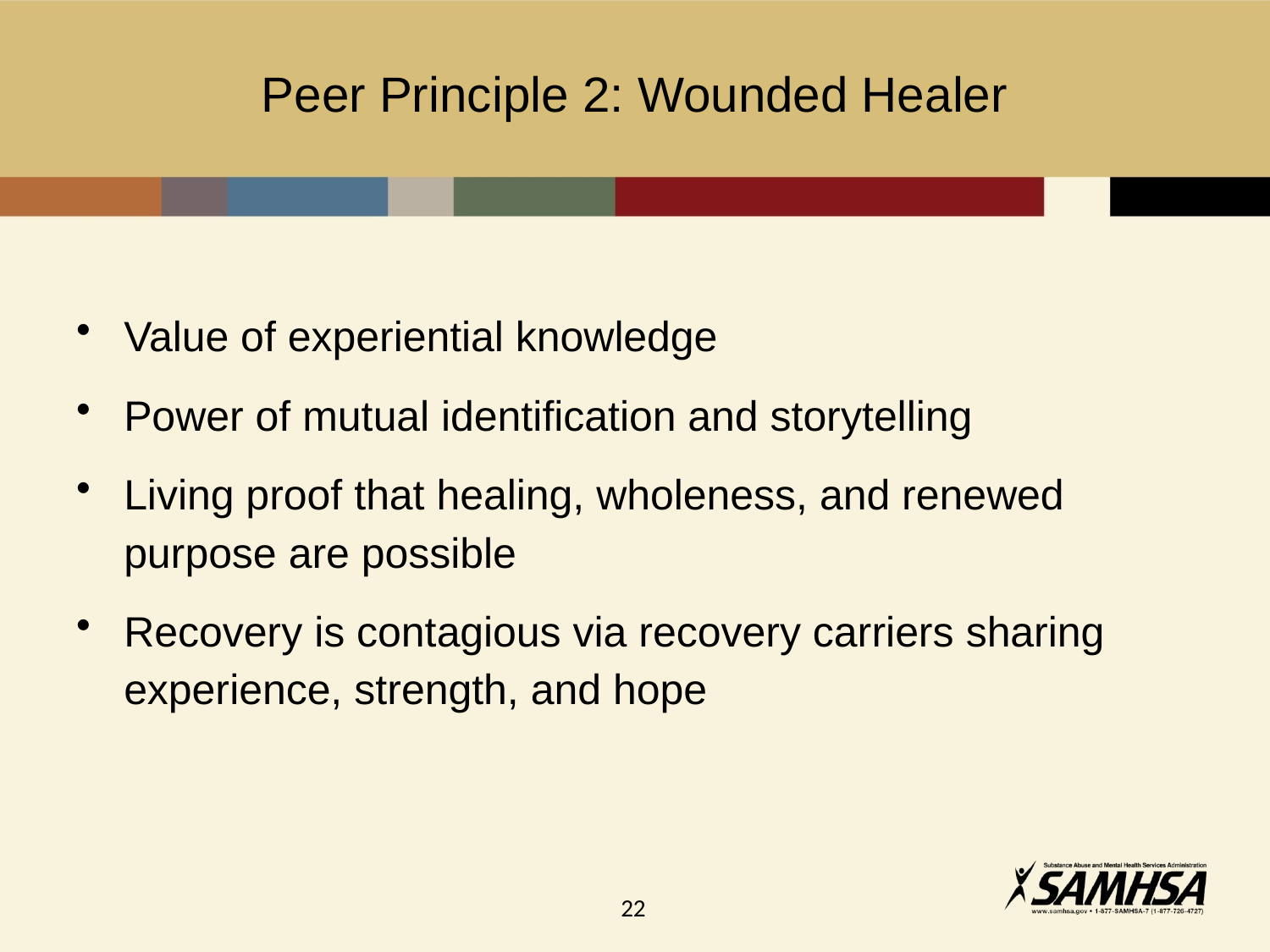

# Peer Principle 2: Wounded Healer
Value of experiential knowledge
Power of mutual identification and storytelling
Living proof that healing, wholeness, and renewed purpose are possible
Recovery is contagious via recovery carriers sharing experience, strength, and hope

22